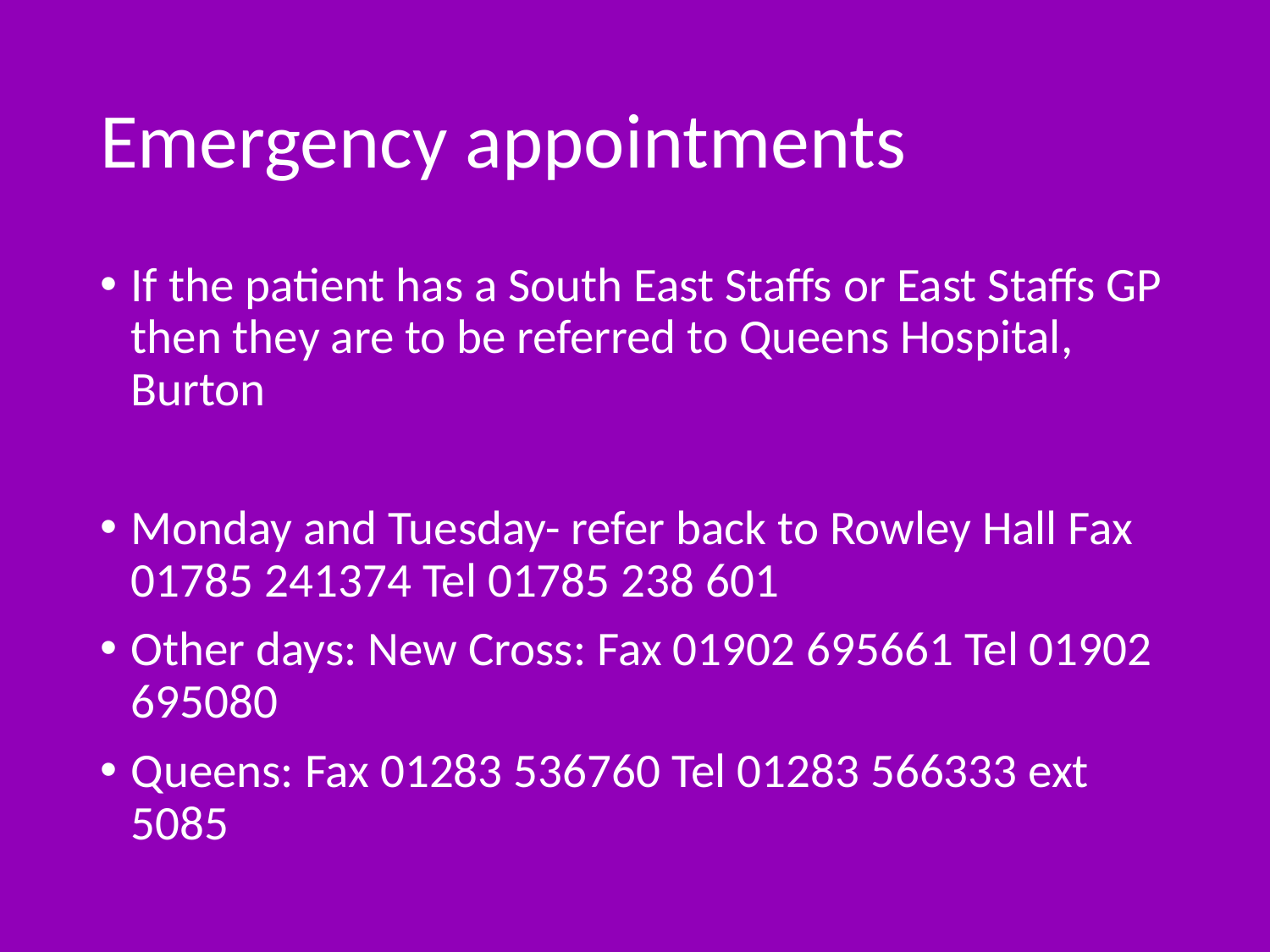

# Emergency appointments
If the patient has a South East Staffs or East Staffs GP then they are to be referred to Queens Hospital, Burton

Monday and Tuesday- refer back to Rowley Hall Fax 01785 241374 Tel 01785 238 601
Other days: New Cross: Fax 01902 695661 Tel 01902 695080
Queens: Fax 01283 536760 Tel 01283 566333 ext 5085